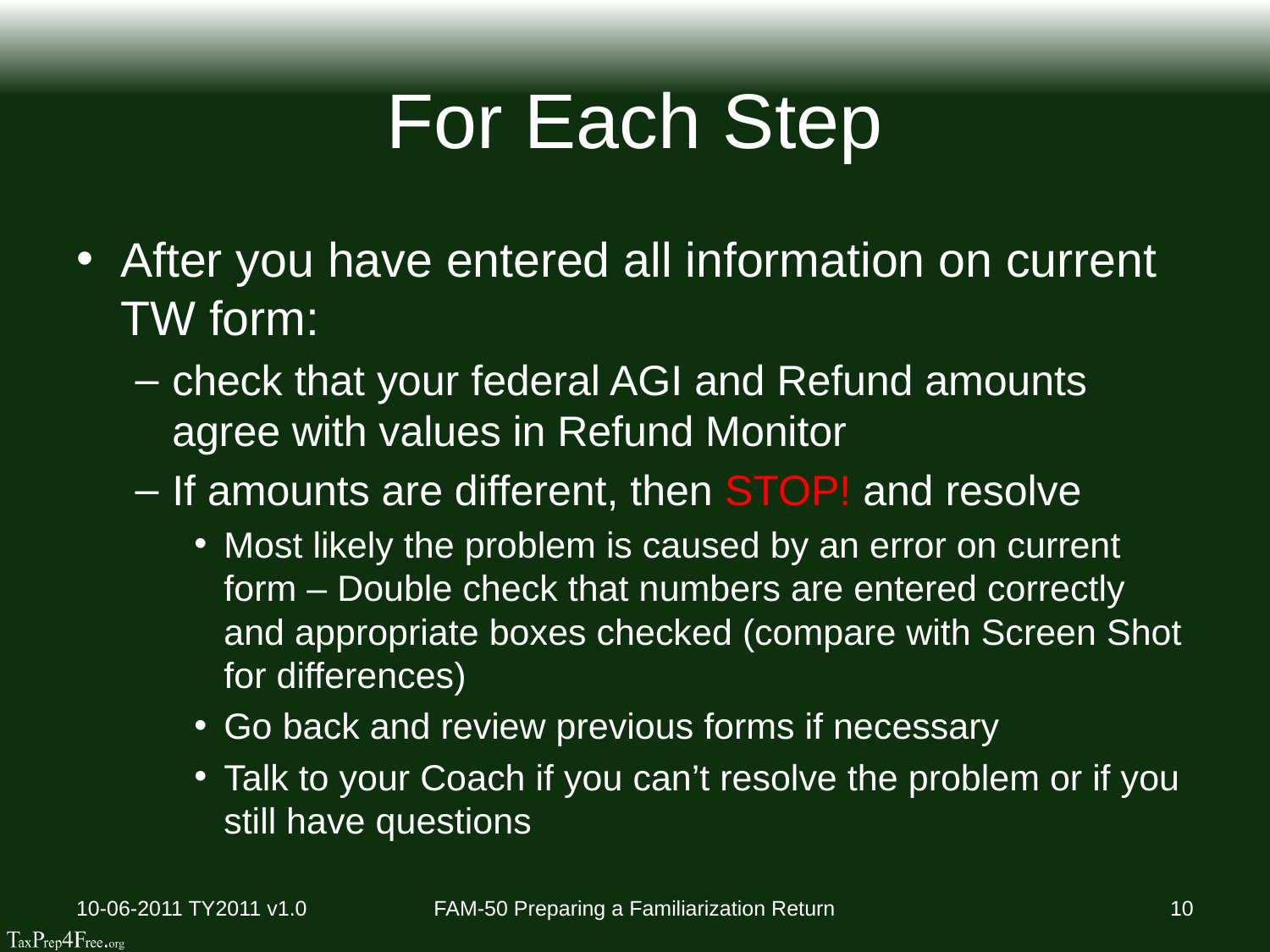

# For Each Step
After you have entered all information on current TW form:
check that your federal AGI and Refund amounts agree with values in Refund Monitor
If amounts are different, then STOP! and resolve
Most likely the problem is caused by an error on current form – Double check that numbers are entered correctly and appropriate boxes checked (compare with Screen Shot for differences)
Go back and review previous forms if necessary
Talk to your Coach if you can’t resolve the problem or if you still have questions
10-06-2011 TY2011 v1.0
FAM-50 Preparing a Familiarization Return
10